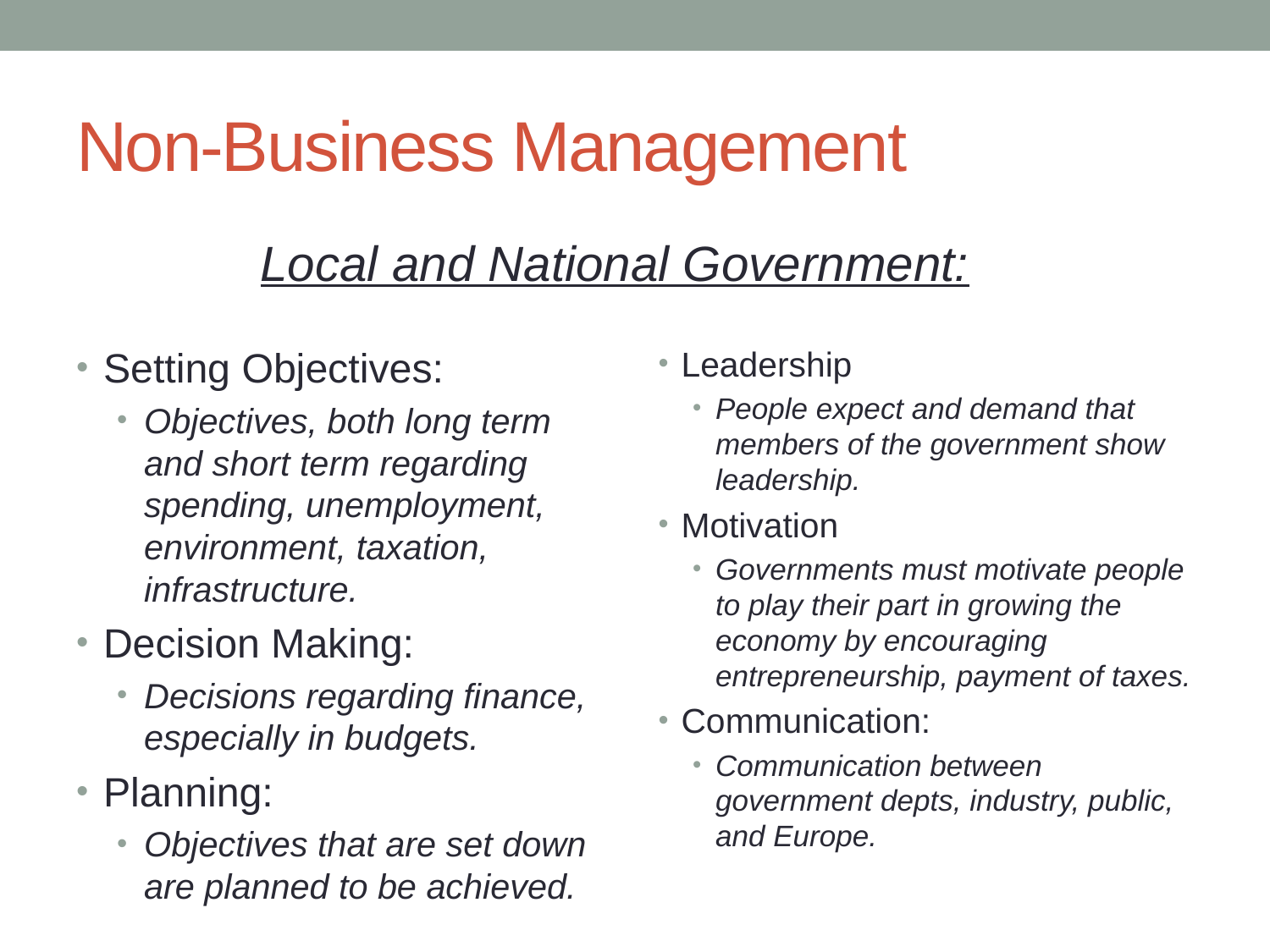

# Non-Business Management
Local and National Government:
Setting Objectives:
Objectives, both long term and short term regarding spending, unemployment, environment, taxation, infrastructure.
Decision Making:
Decisions regarding finance, especially in budgets.
Planning:
Objectives that are set down are planned to be achieved.

Leadership
People expect and demand that members of the government show leadership.
Motivation
Governments must motivate people to play their part in growing the economy by encouraging entrepreneurship, payment of taxes.
Communication:
Communication between government depts, industry, public, and Europe.